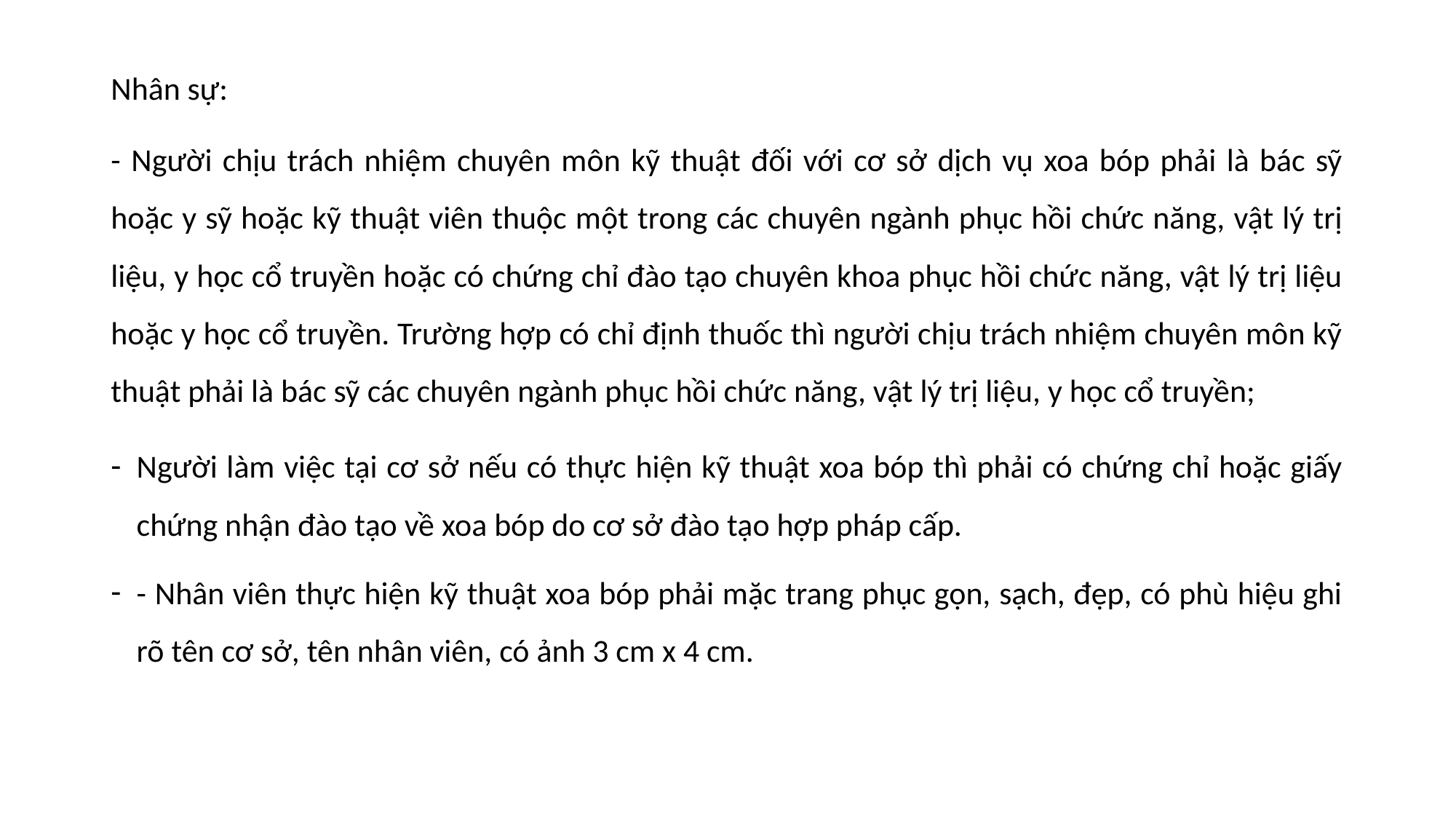

#
Nhân sự:
- Người chịu trách nhiệm chuyên môn kỹ thuật đối với cơ sở dịch vụ xoa bóp phải là bác sỹ hoặc y sỹ hoặc kỹ thuật viên thuộc một trong các chuyên ngành phục hồi chức năng, vật lý trị liệu, y học cổ truyền hoặc có chứng chỉ đào tạo chuyên khoa phục hồi chức năng, vật lý trị liệu hoặc y học cổ truyền. Trường hợp có chỉ định thuốc thì người chịu trách nhiệm chuyên môn kỹ thuật phải là bác sỹ các chuyên ngành phục hồi chức năng, vật lý trị liệu, y học cổ truyền;
Người làm việc tại cơ sở nếu có thực hiện kỹ thuật xoa bóp thì phải có chứng chỉ hoặc giấy chứng nhận đào tạo về xoa bóp do cơ sở đào tạo hợp pháp cấp.
- Nhân viên thực hiện kỹ thuật xoa bóp phải mặc trang phục gọn, sạch, đẹp, có phù hiệu ghi rõ tên cơ sở, tên nhân viên, có ảnh 3 cm x 4 cm.